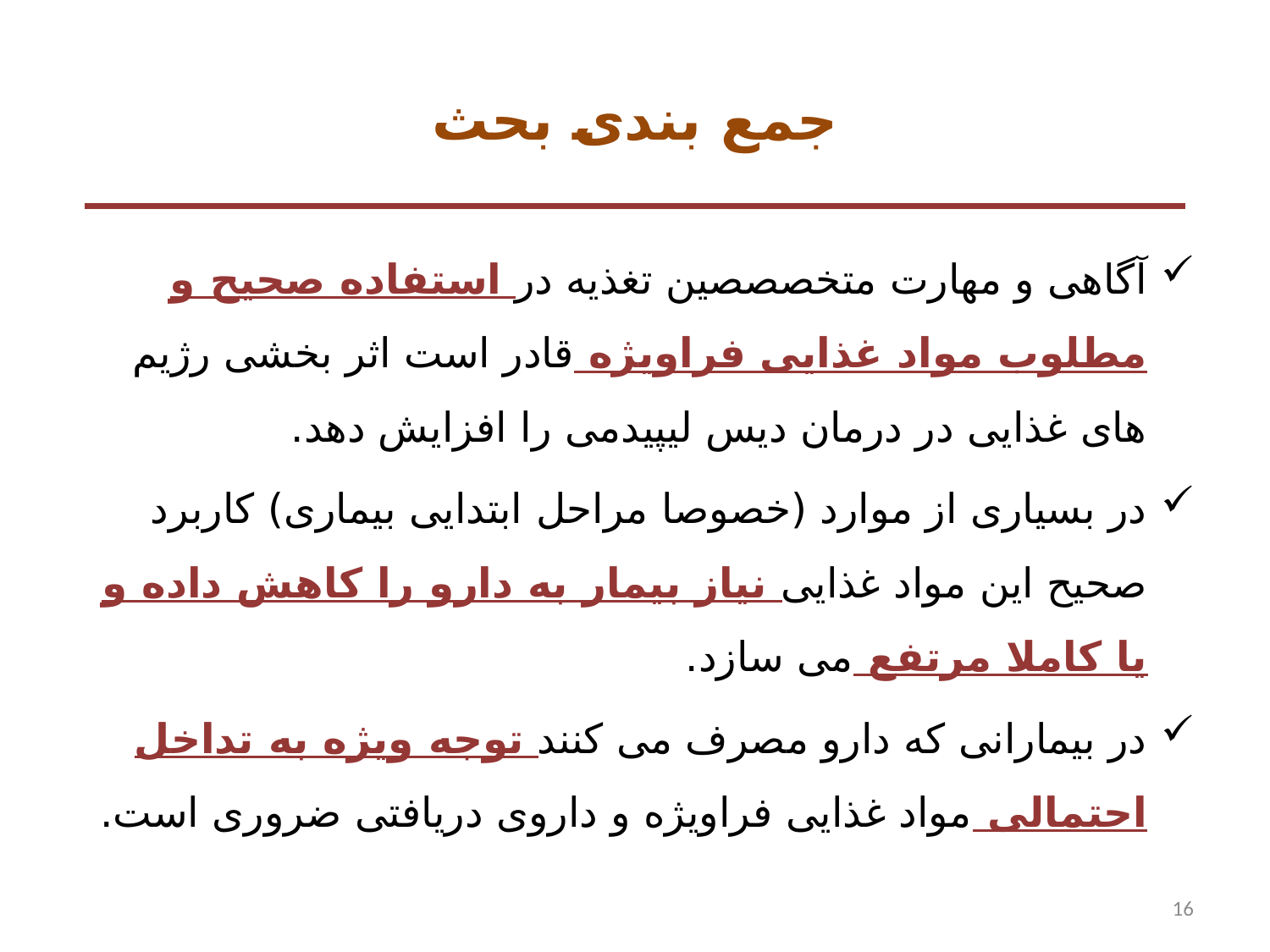

# جمع بندی بحث
آگاهی و مهارت متخصصصین تغذیه در استفاده صحیح و مطلوب مواد غذایی فراویژه قادر است اثر بخشی رژیم های غذایی در درمان دیس لیپیدمی را افزایش دهد.
در بسیاری از موارد (خصوصا مراحل ابتدایی بیماری) کاربرد صحیح این مواد غذایی نیاز بیمار به دارو را کاهش داده و یا کاملا مرتفع می سازد.
در بیمارانی که دارو مصرف می کنند توجه ویژه به تداخل احتمالی مواد غذایی فراویژه و داروی دریافتی ضروری است.
16